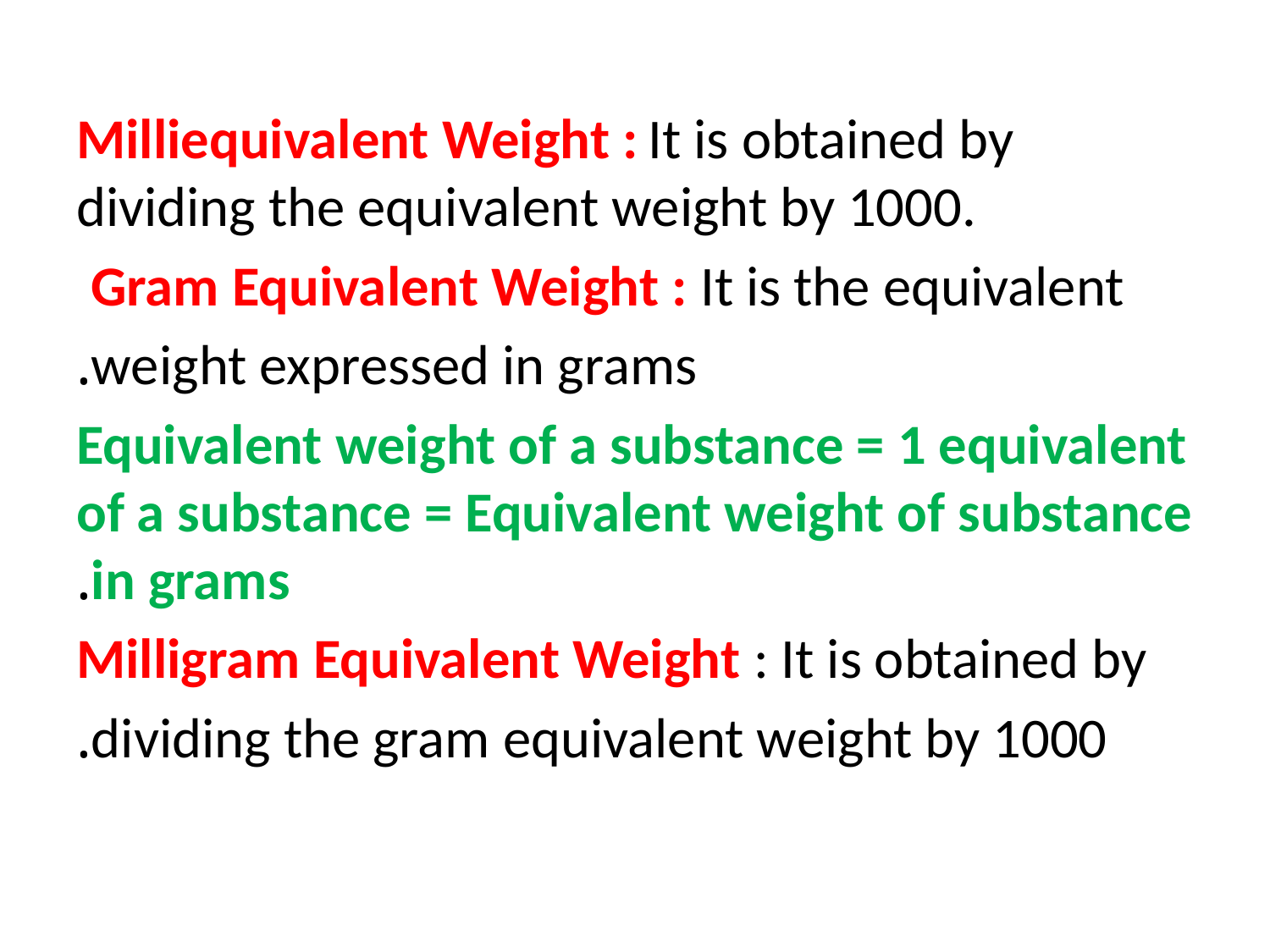

Milliequivalent Weight : It is obtained by dividing the equivalent weight by 1000.
Gram Equivalent Weight : It is the equivalent
weight expressed in grams.
Equivalent weight of a substance = 1 equivalent of a substance = Equivalent weight of substance in grams.
Milligram Equivalent Weight : It is obtained by
dividing the gram equivalent weight by 1000.